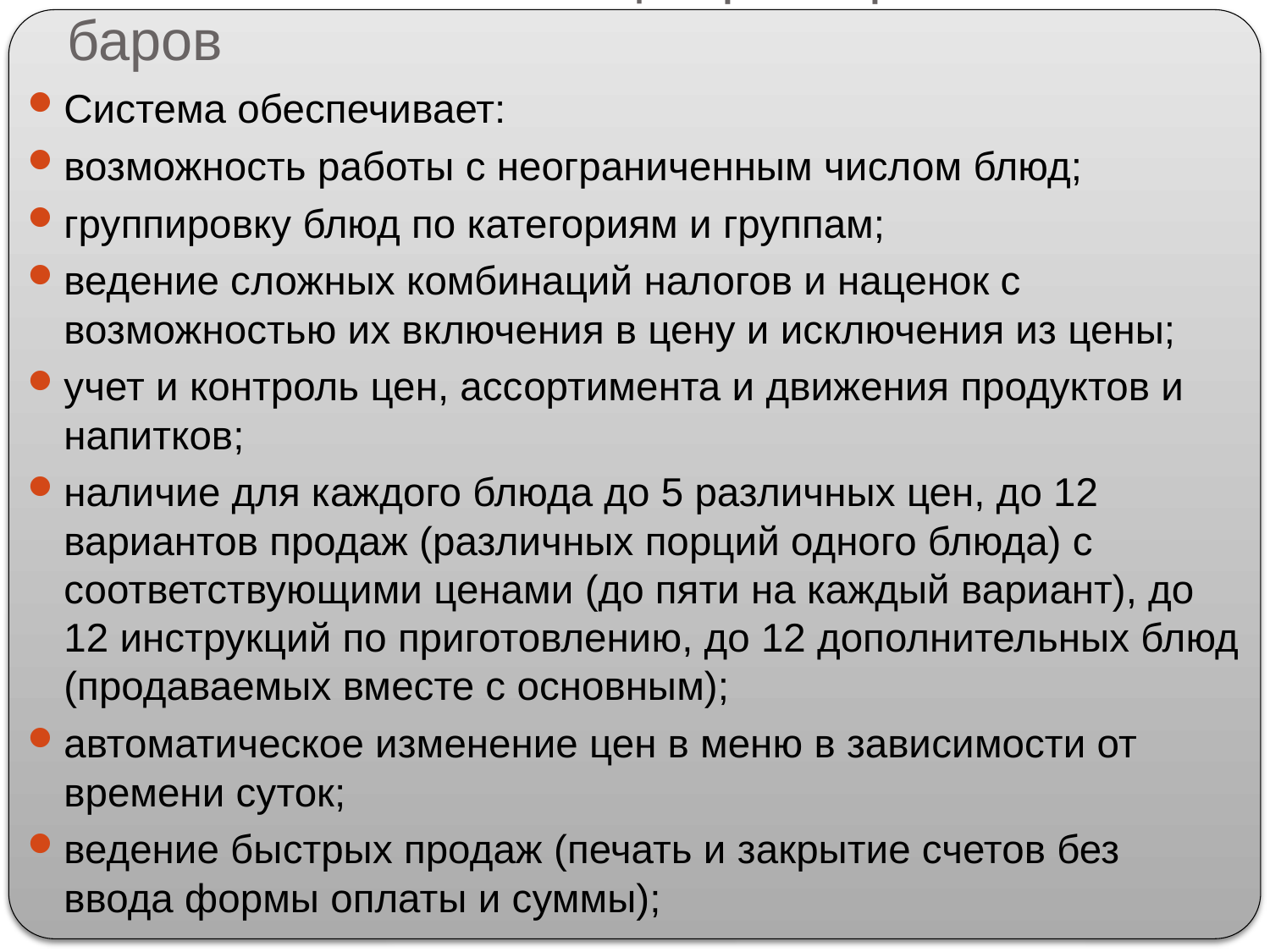

# Система автоматизации ресторанов и баров
Система обеспечивает:
возможность работы с неограниченным числом блюд;
группировку блюд по категориям и группам;
ведение сложных комбинаций налогов и наценок с возможностью их включения в цену и исключения из цены;
учет и контроль цен, ассортимента и движения продуктов и напитков;
наличие для каждого блюда до 5 различных цен, до 12 вариантов продаж (различных порций одного блюда) с соответствующими ценами (до пяти на каждый вариант), до 12 инструкций по приготовлению, до 12 дополнительных блюд (продаваемых вместе с основным);
автоматическое изменение цен в меню в зависимости от времени суток;
ведение быстрых продаж (печать и закрытие счетов без ввода формы оплаты и суммы);